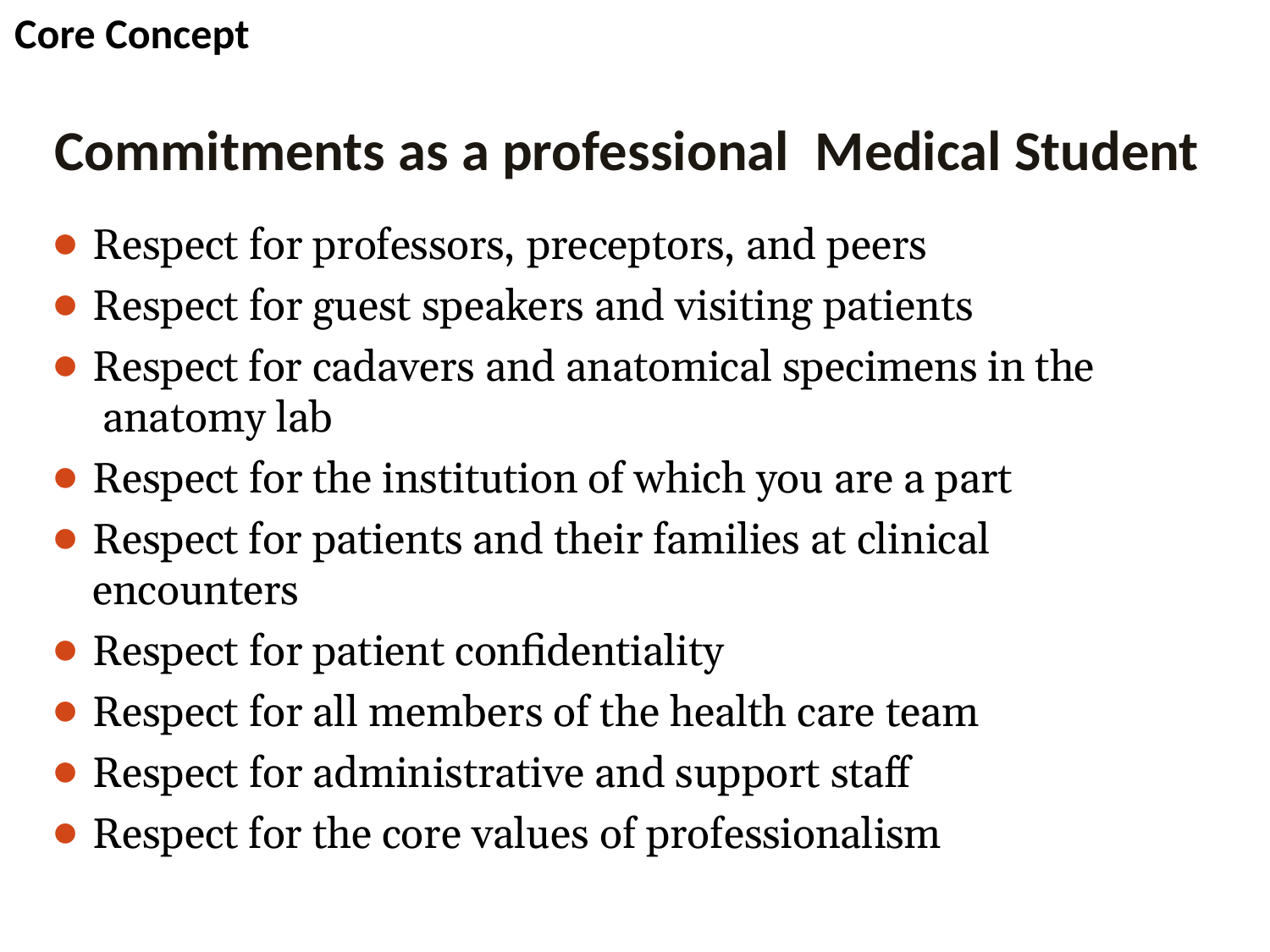

Core Concept
# Commitments as a professional  Medical Student
Respect for professors, preceptors, and peers
Respect for guest speakers and visiting patients
Respect for cadavers and anatomical specimens in the  anatomy lab
Respect for the institution of which you are a part
Respect for patients and their families at clinical encounters
Respect for patient confidentiality
Respect for all members of the health care team
Respect for administrative and support staff
Respect for the core values of professionalism